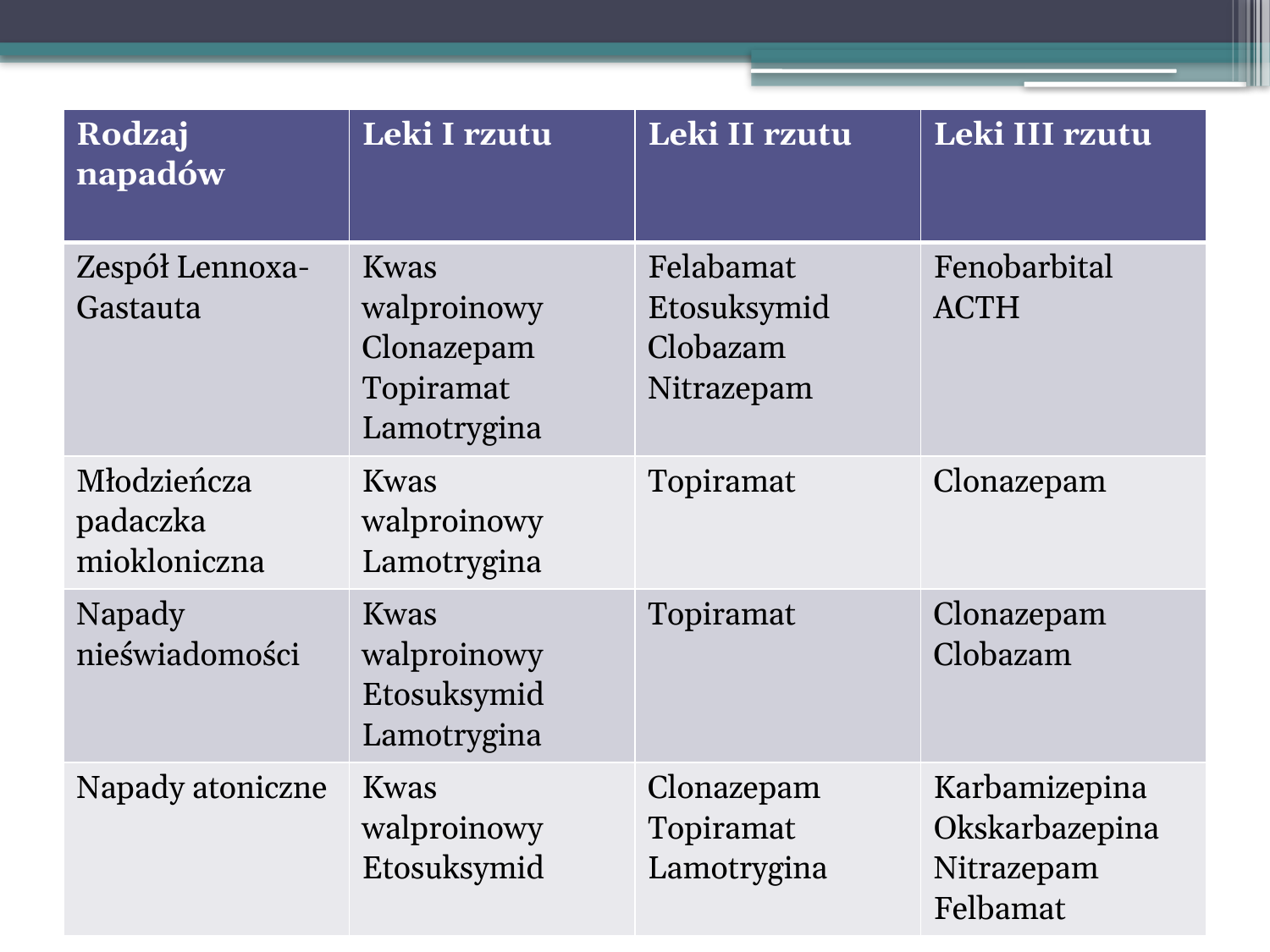

| Rodzaj napadów | Leki I rzutu | Leki II rzutu | Leki III rzutu |
| --- | --- | --- | --- |
| Zespół Lennoxa-Gastauta | Kwas walproinowy Clonazepam Topiramat Lamotrygina | Felabamat Etosuksymid Clobazam Nitrazepam | Fenobarbital ACTH |
| Młodzieńcza padaczka miokloniczna | Kwas walproinowy Lamotrygina | Topiramat | Clonazepam |
| Napady nieświadomości | Kwas walproinowy Etosuksymid Lamotrygina | Topiramat | Clonazepam Clobazam |
| Napady atoniczne | Kwas walproinowy Etosuksymid | Clonazepam Topiramat Lamotrygina | Karbamizepina Okskarbazepina Nitrazepam Felbamat |